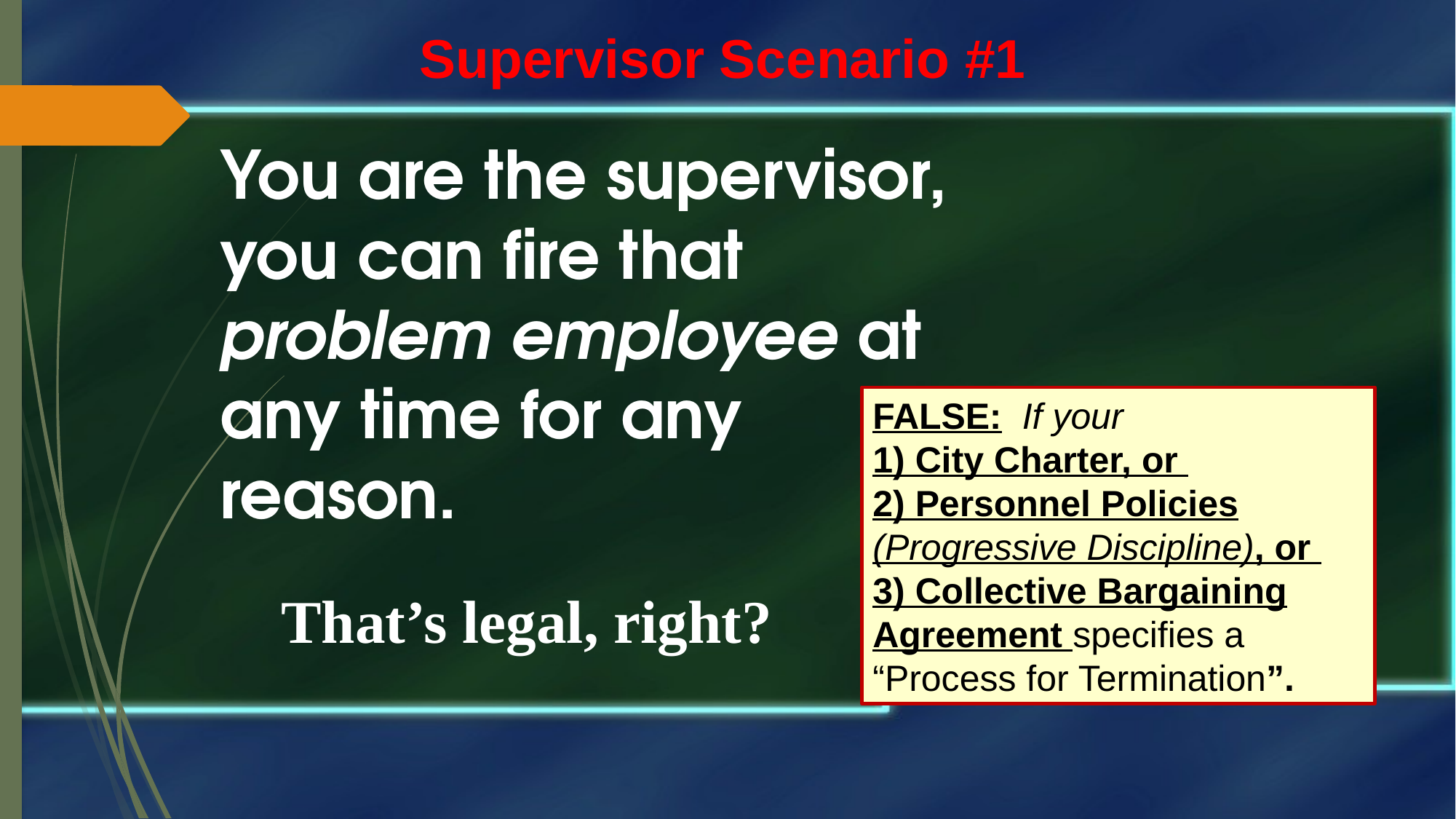

Supervisor Scenario #1
You are the supervisor, you can fire that problem employee at any time for any reason.
FALSE:  If your
1) City Charter, or
2) Personnel Policies (Progressive Discipline), or
3) Collective Bargaining Agreement specifies a “Process for Termination”.
That’s legal, right?